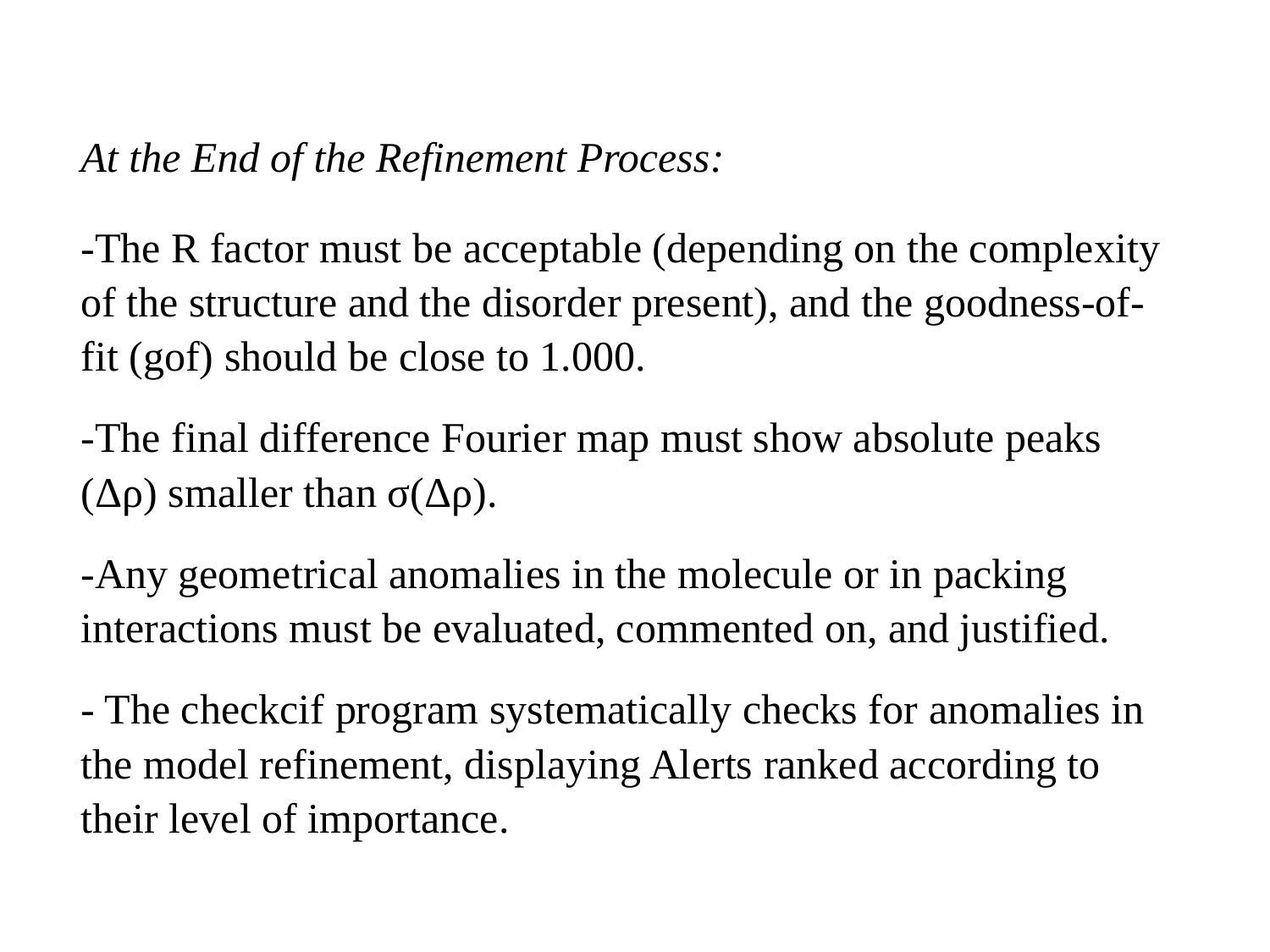

At the End of the Refinement Process:

-The R factor must be acceptable (depending on the complexity of the structure and the disorder present), and the goodness-of-fit (gof) should be close to 1.000.

-The final difference Fourier map must show absolute peaks (Δρ) smaller than σ(Δρ).

-Any geometrical anomalies in the molecule or in packing interactions must be evaluated, commented on, and justified.

- The checkcif program systematically checks for anomalies in the model refinement, displaying Alerts ranked according to their level of importance.